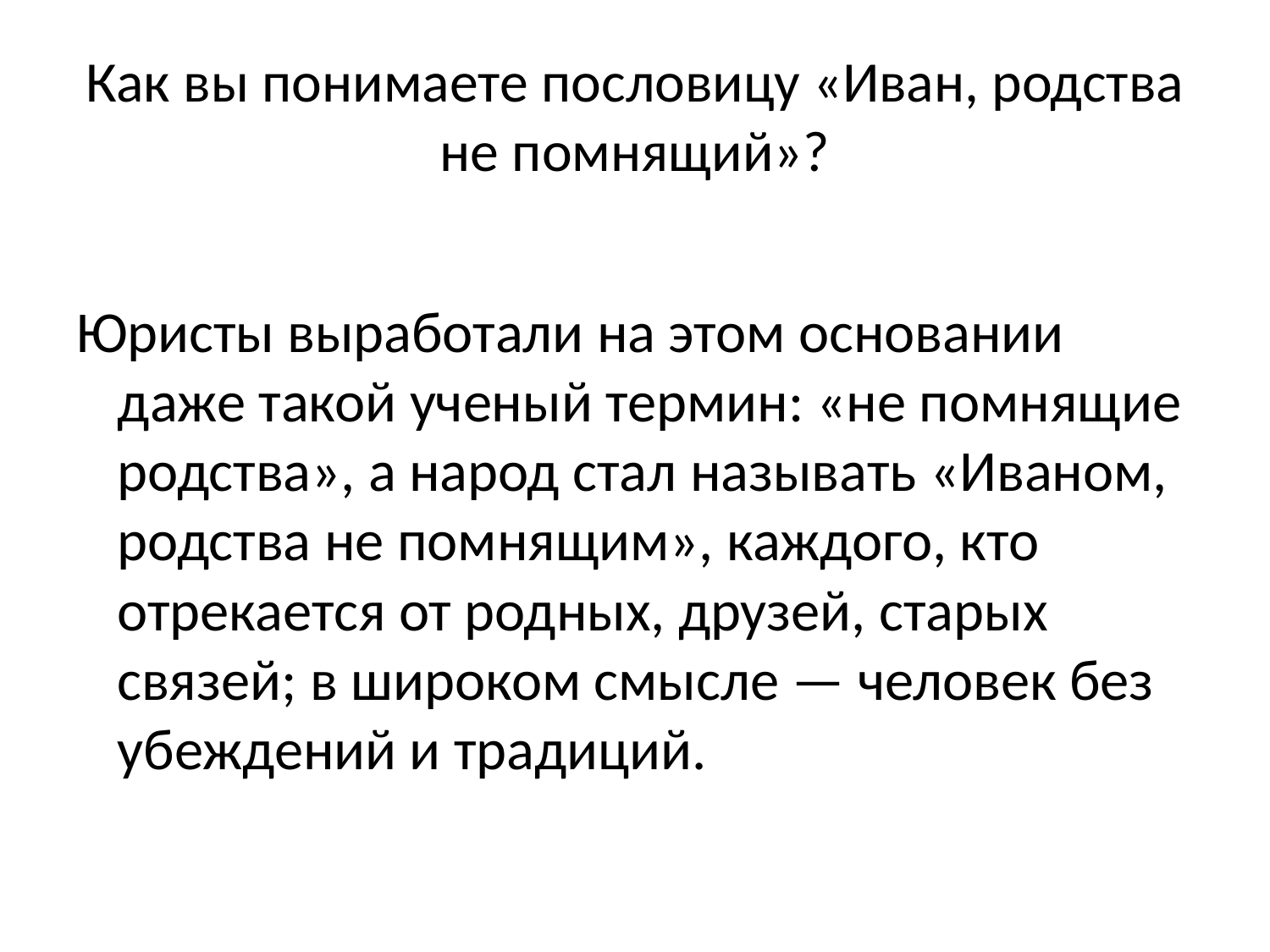

# Как вы понимаете пословицу «Иван, родства не помнящий»?
Юристы выработали на этом основании даже такой ученый термин: «не помнящие родства», а народ стал называть «Иваном, родства не помнящим», каждого, кто отрекается от родных, друзей, старых связей; в широком смысле — человек без убеждений и традиций.